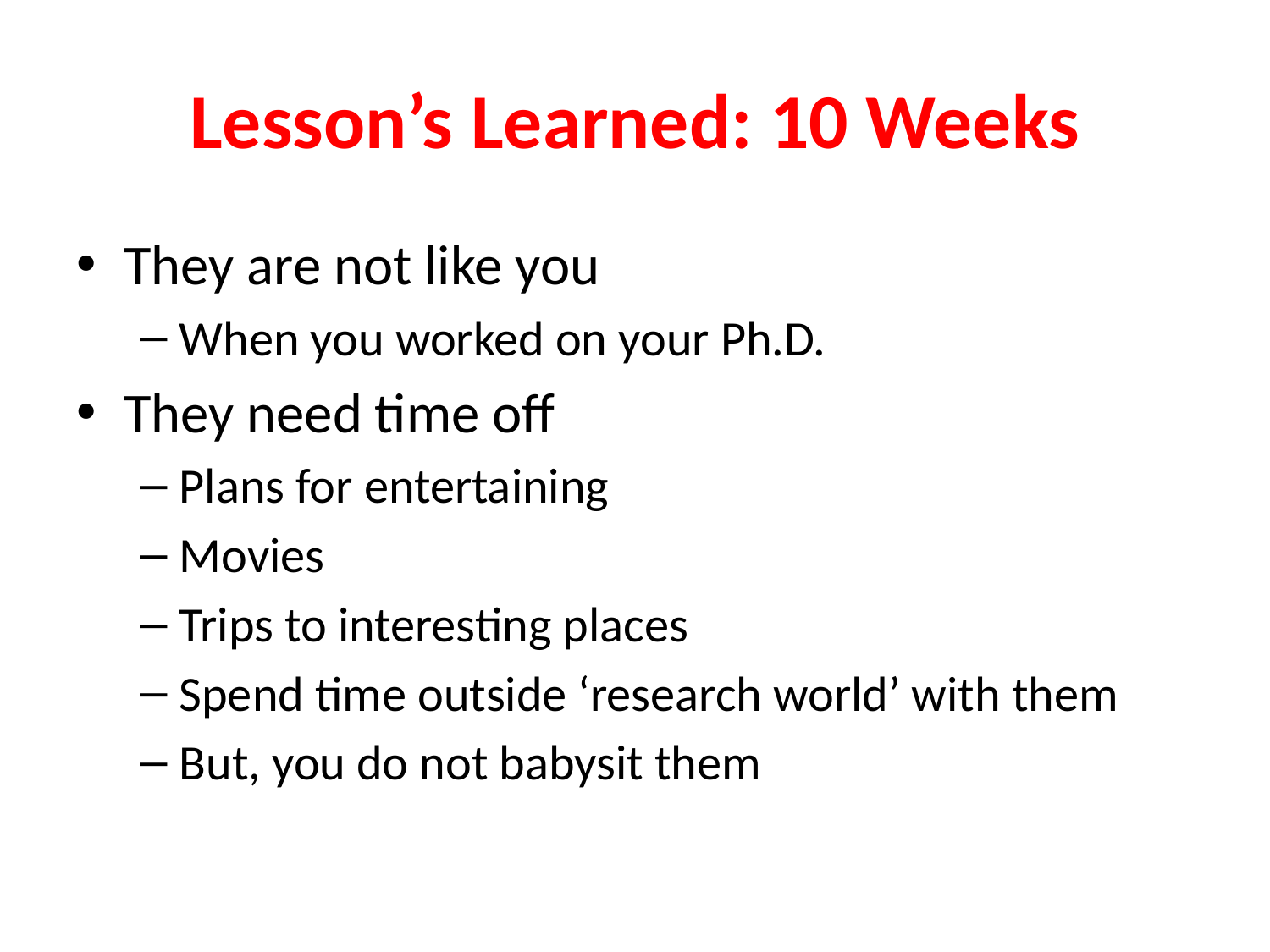

# Lesson’s Learned: 10 Weeks
They are not like you
When you worked on your Ph.D.
They need time off
Plans for entertaining
Movies
Trips to interesting places
Spend time outside ‘research world’ with them
But, you do not babysit them